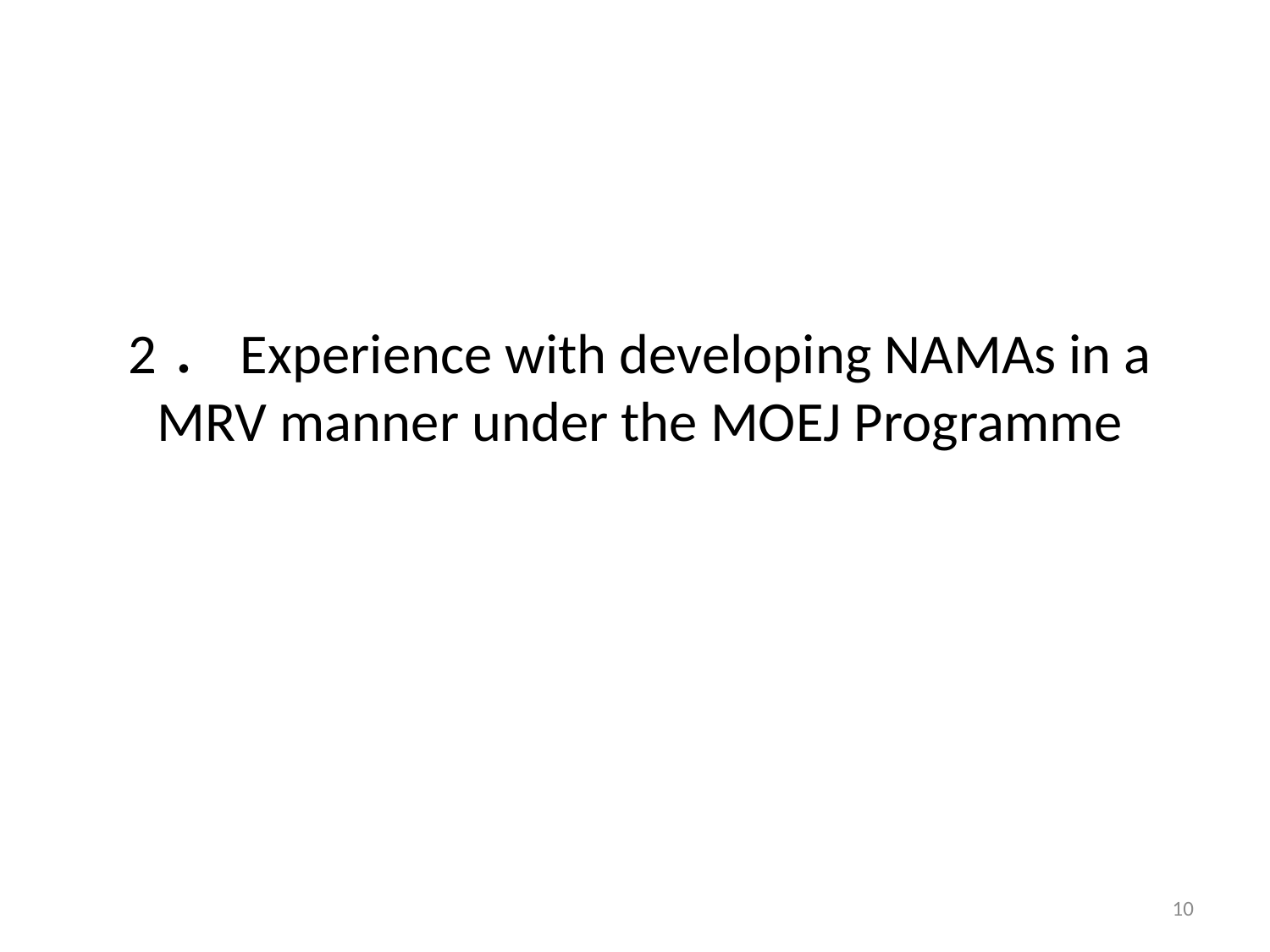

# 2．Experience with developing NAMAs in a MRV manner under the MOEJ Programme
10